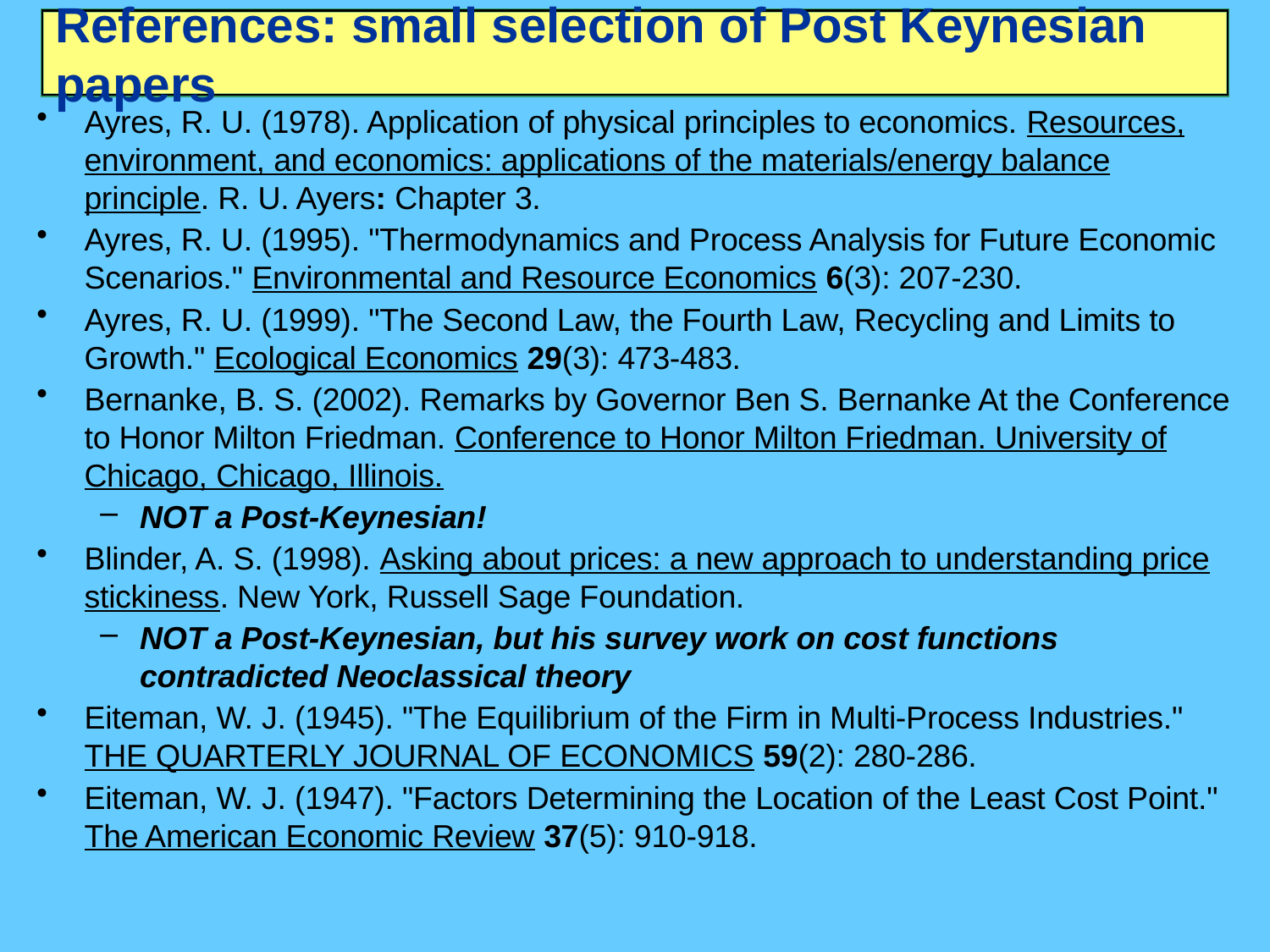

# References: small selection of Post Keynesian papers
Ayres, R. U. (1978). Application of physical principles to economics. Resources, environment, and economics: applications of the materials/energy balance principle. R. U. Ayers: Chapter 3.
Ayres, R. U. (1995). "Thermodynamics and Process Analysis for Future Economic Scenarios." Environmental and Resource Economics 6(3): 207-230.
Ayres, R. U. (1999). "The Second Law, the Fourth Law, Recycling and Limits to Growth." Ecological Economics 29(3): 473-483.
Bernanke, B. S. (2002). Remarks by Governor Ben S. Bernanke At the Conference to Honor Milton Friedman. Conference to Honor Milton Friedman. University of Chicago, Chicago, Illinois.
NOT a Post-Keynesian!
Blinder, A. S. (1998). Asking about prices: a new approach to understanding price stickiness. New York, Russell Sage Foundation.
NOT a Post-Keynesian, but his survey work on cost functions contradicted Neoclassical theory
Eiteman, W. J. (1945). "The Equilibrium of the Firm in Multi-Process Industries." THE QUARTERLY JOURNAL OF ECONOMICS 59(2): 280-286.
Eiteman, W. J. (1947). "Factors Determining the Location of the Least Cost Point." The American Economic Review 37(5): 910-918.